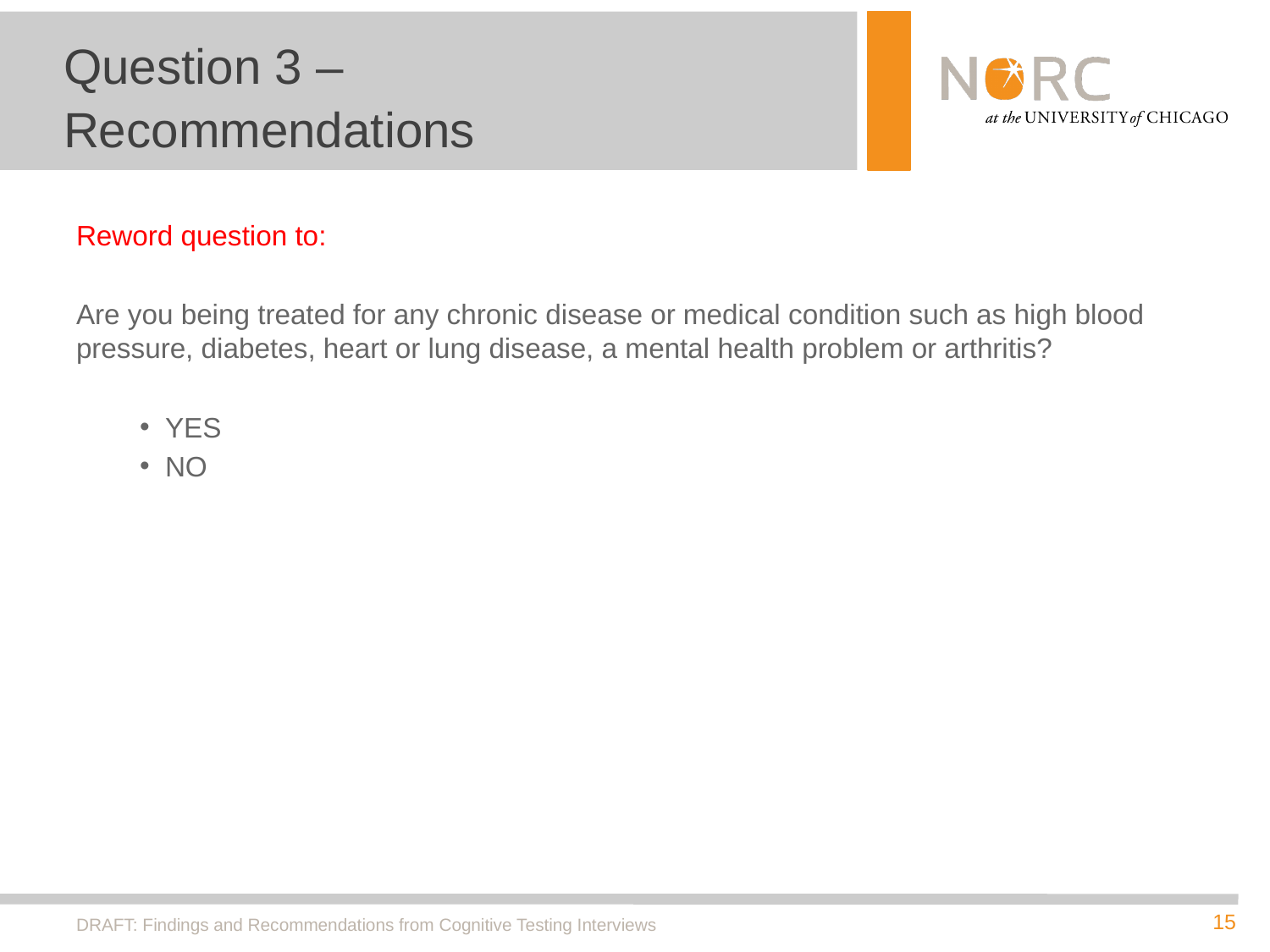

# Question 3 – Recommendations
Reword question to:

Are you being treated for any chronic disease or medical condition such as high blood pressure, diabetes, heart or lung disease, a mental health problem or arthritis?

YES
NO

DRAFT: Findings and Recommendations from Cognitive Testing Interviews